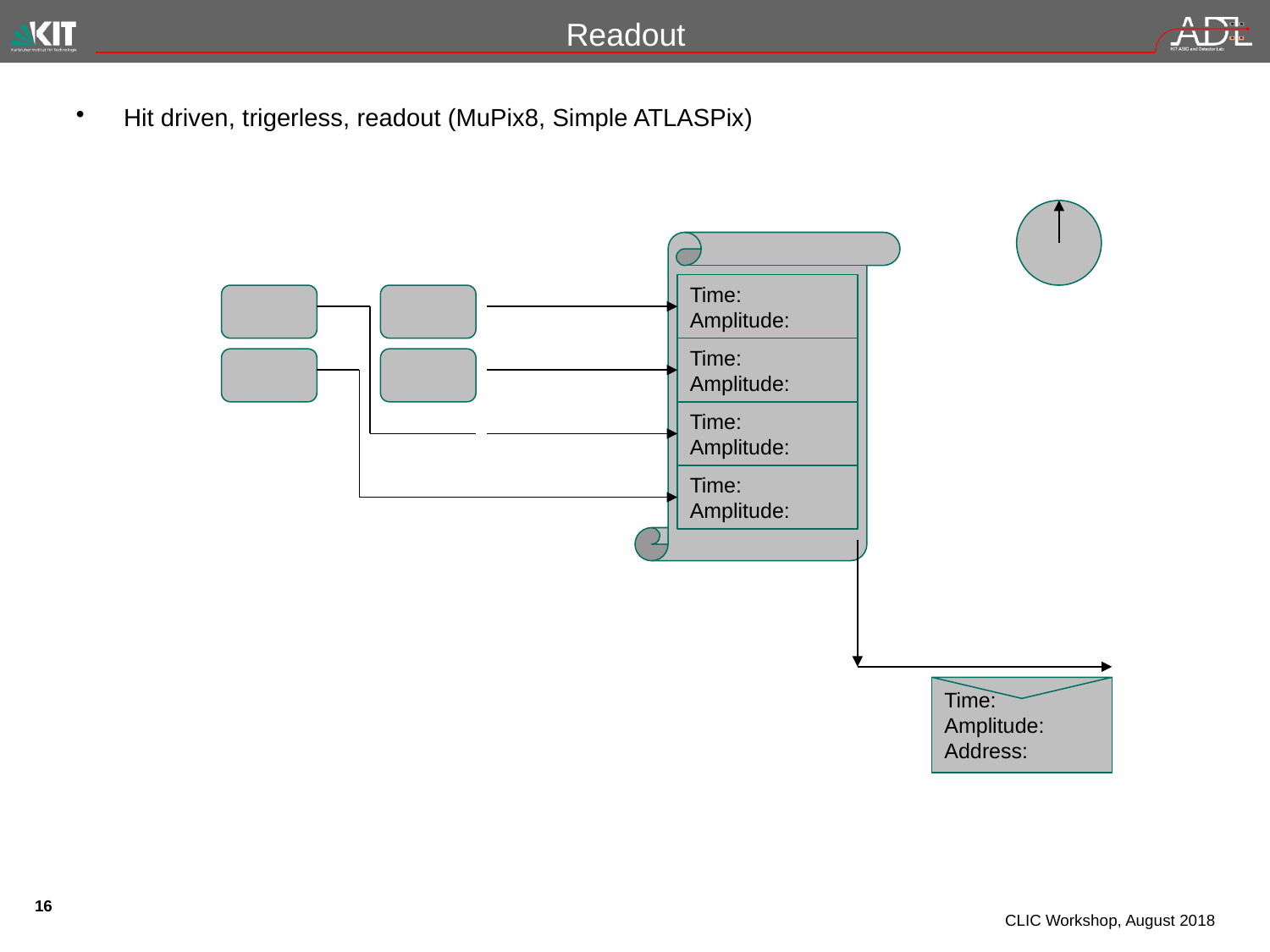

# Readout
Hit driven, trigerless, readout (MuPix8, Simple ATLASPix)

Time:
Amplitude:

Time:
Amplitude:

Time:
Amplitude:
Time:
Amplitude:
Time:
Amplitude:
Address: